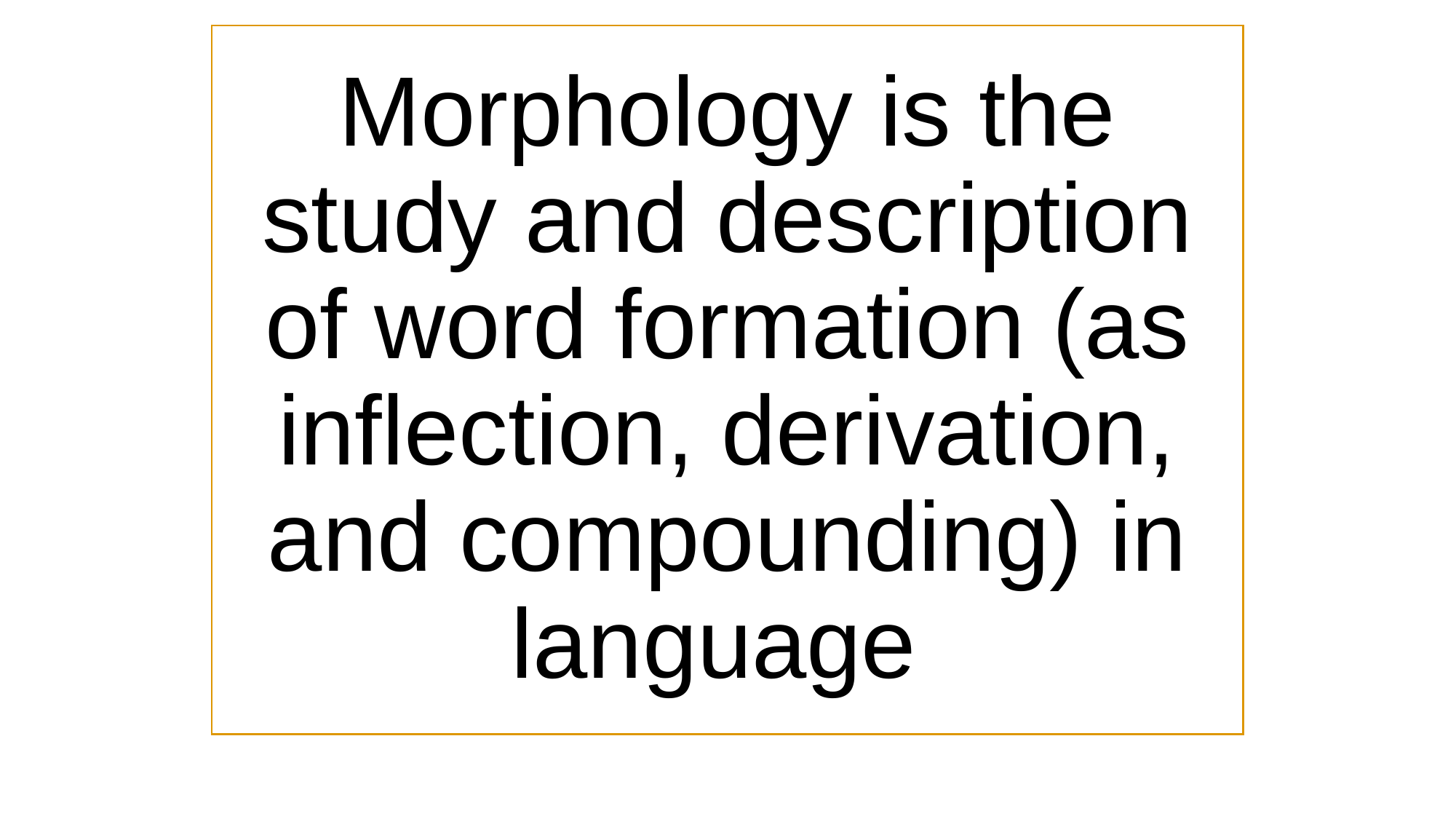

Morphology is the study and description of word formation (as inflection, derivation, and compounding) in language